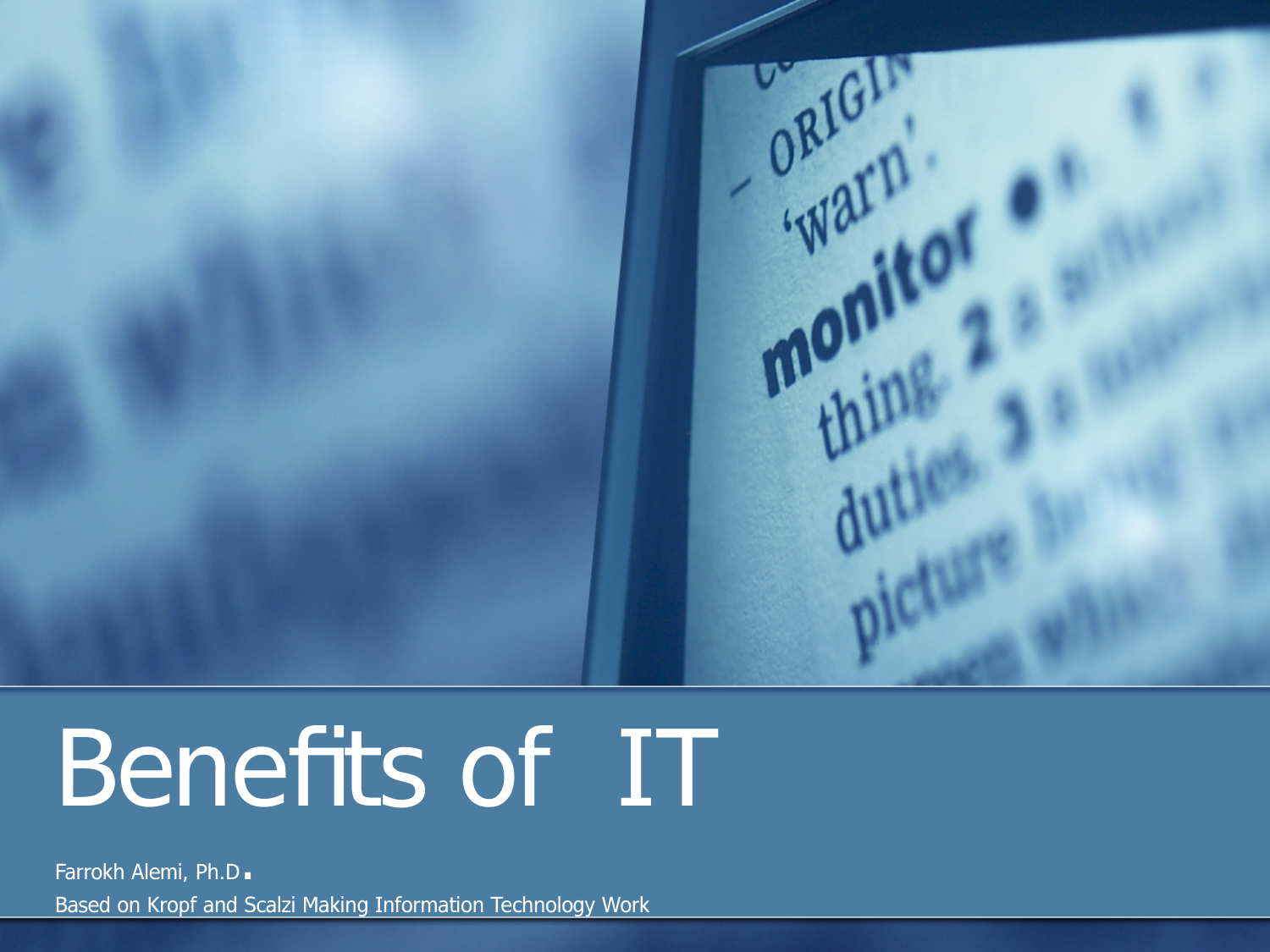

# Benefits of  IT
Farrokh Alemi, Ph.D.
Based on Kropf and Scalzi Making Information Technology Work